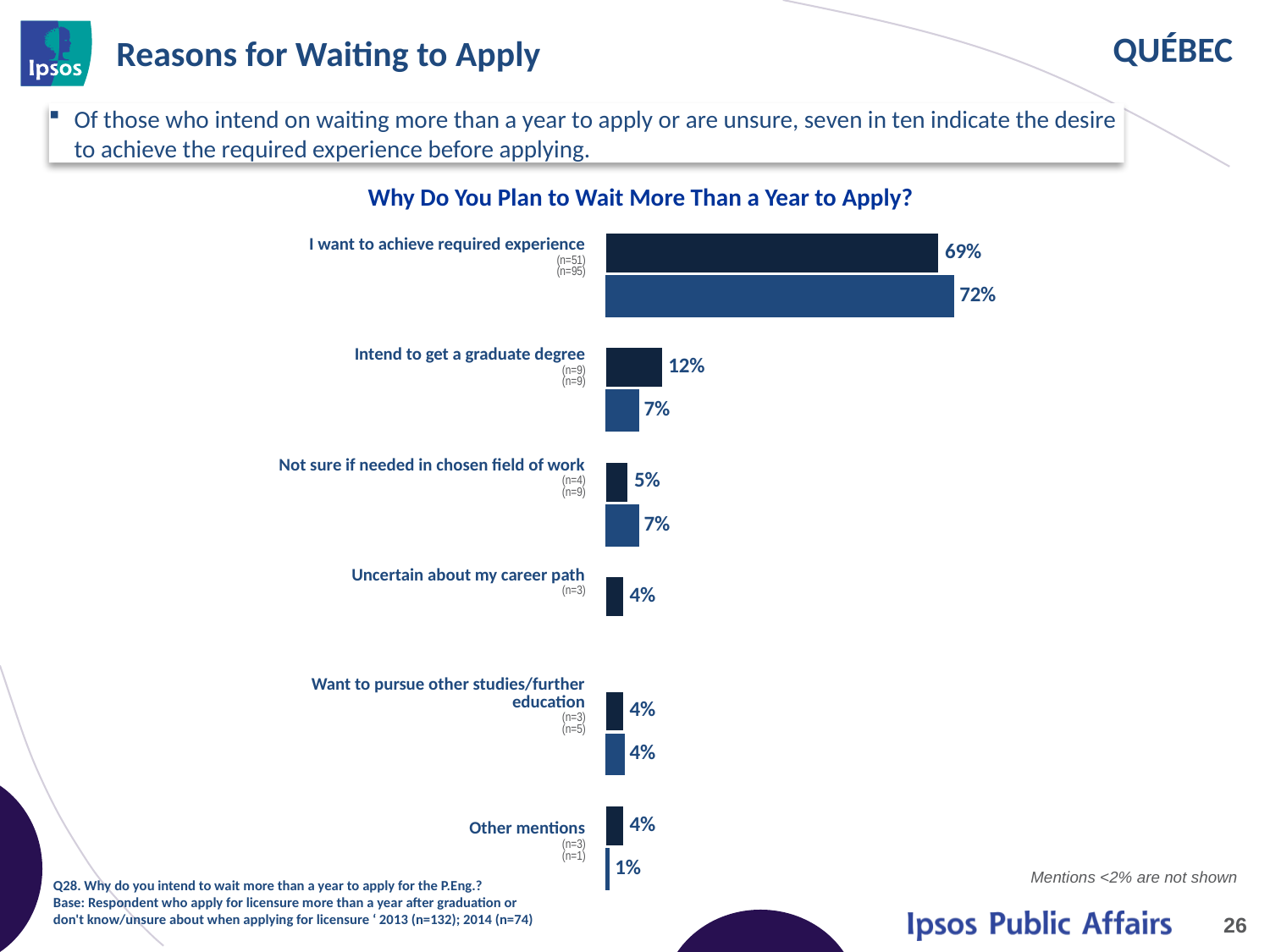

# Reasons for Waiting to Apply
Of those who intend on waiting more than a year to apply or are unsure, seven in ten indicate the desire to achieve the required experience before applying.
Why Do You Plan to Wait More Than a Year to Apply?
| I want to achieve required experience |
| --- |
| (n=51) (n=95) |
| Intend to get a graduate degree |
| (n=9) (n=9) |
| Not sure if needed in chosen field of work |
| (n=4) (n=9) |
| Uncertain about my career path |
| (n=3) |
| Want to pursue other studies/further education |
| (n=3) (n=5) |
| Other mentions |
| (n=3) (n=1) |

### Chart

| Category | 2014 | 2013 |
|---|---|---|
| I want to achieve the required experience before applying | 0.69 | 0.72 |
| Intend to obtain a graduate degree | 0.12 | 0.07 |
| Not sure I need it (in my chosen field of work) | 0.05 | 0.07 |
| Uncertain about my career path/ life plans | 0.04 | None |
| Want to pursue other studies/ further my education | 0.04 | 0.04 |
| DK/NS | 0.04 | 0.01 |
Mentions <2% are not shown
Q28. Why do you intend to wait more than a year to apply for the P.Eng.?
Base: Respondent who apply for licensure more than a year after graduation or
don't know/unsure about when applying for licensure ‘ 2013 (n=132); 2014 (n=74)
26